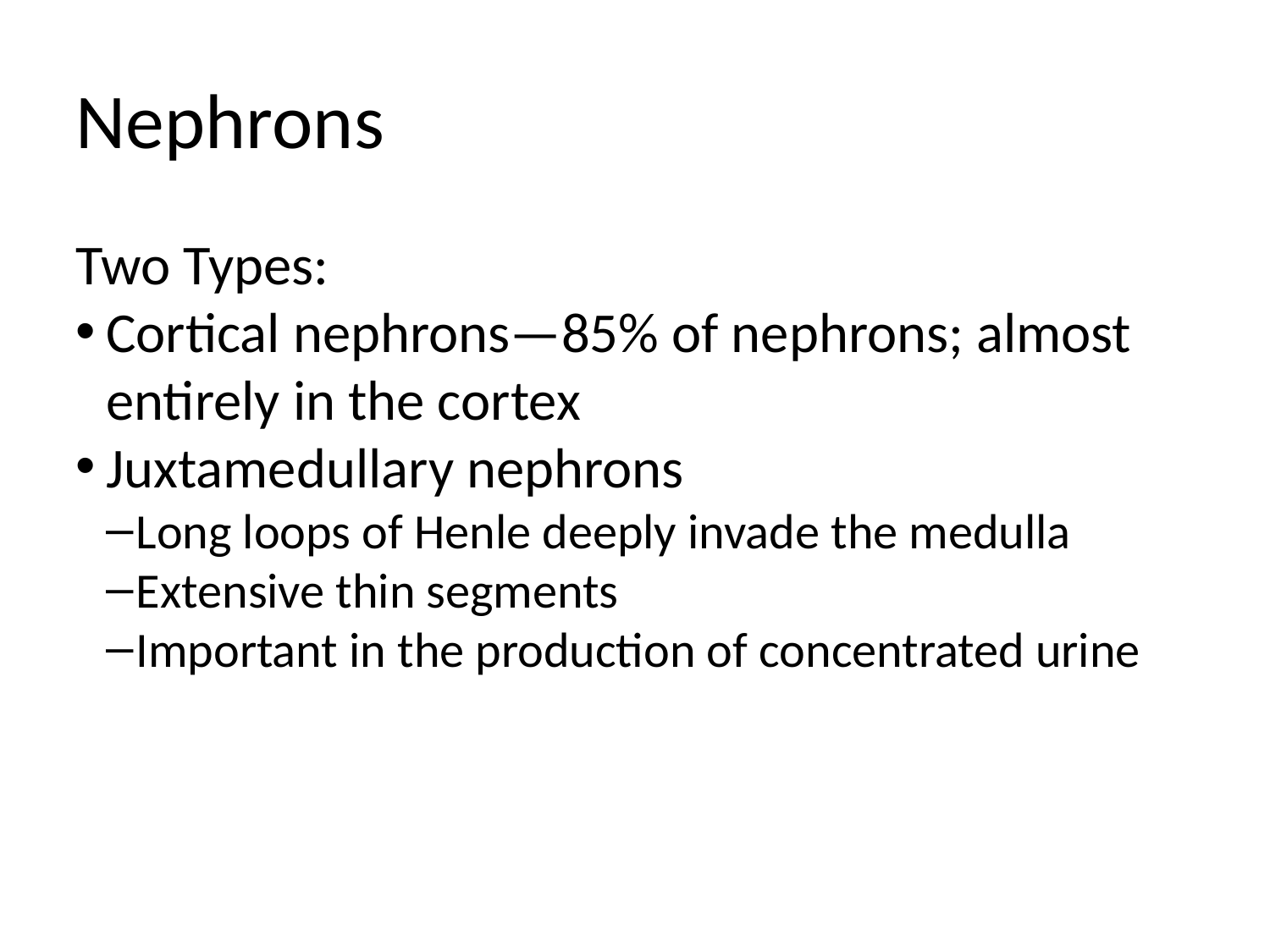

Nephrons
Two Types:
Cortical nephrons—85% of nephrons; almost entirely in the cortex
Juxtamedullary nephrons
Long loops of Henle deeply invade the medulla
Extensive thin segments
Important in the production of concentrated urine